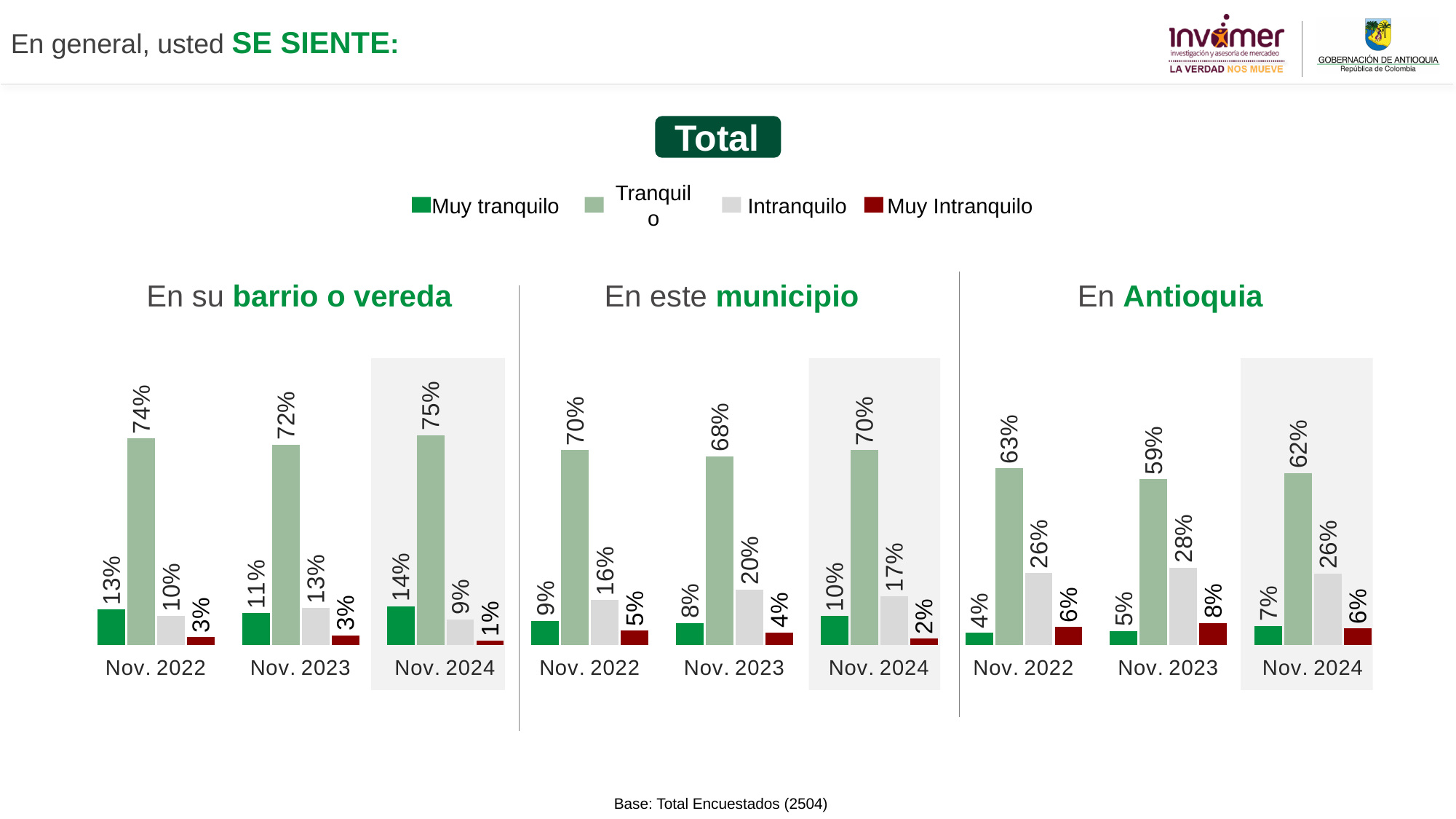

En general, usted SE SIENTE:
Total

Muy tranquilo
Tranquilo
Intranquilo
Muy Intranquilo

En su barrio o vereda
En este municipio
En Antioquia

### Chart

| Category | Muy tranquilo | Tranquilo | Intranquilo | Muy intranquilo |
|---|---|---|---|---|
| Nov. 2022 | 0.12791445598316703 | 0.7413197218288815 | 0.10302639813939603 | 0.027739424048554024 |
| Nov. 2023 | 0.11414601698540809 | 0.7192466807281916 | 0.13204433840401325 | 0.03456296388238364 |
| Nov. 2024 | 0.13914008629159724 | 0.7534606672262254 | 0.09240960858767072 | 0.01498963789450586 |
| Nov. 2022 | 0.08709872541731588 | 0.6993502710117258 | 0.1616985212182248 | 0.051852482352733036 |
| Nov. 2023 | 0.07836173883167036 | 0.6772200036749427 | 0.19946500173822718 | 0.0449532557551554 |
| Nov. 2024 | 0.10363960335455863 | 0.699063090268422 | 0.17467536096053732 | 0.02262194541648239 |
| Nov. 2022 | 0.04395030953255665 | 0.63396295875706 | 0.257356954559101 | 0.06472977715128093 |
| Nov. 2023 | 0.04989981014643666 | 0.5941980799279233 | 0.27799318146625746 | 0.07790892845937789 |
| Nov. 2024 | 0.06866367539662192 | 0.6164958153621966 | 0.2559905881147607 | 0.05884992112641998 |
Base: Total Encuestados (2504)